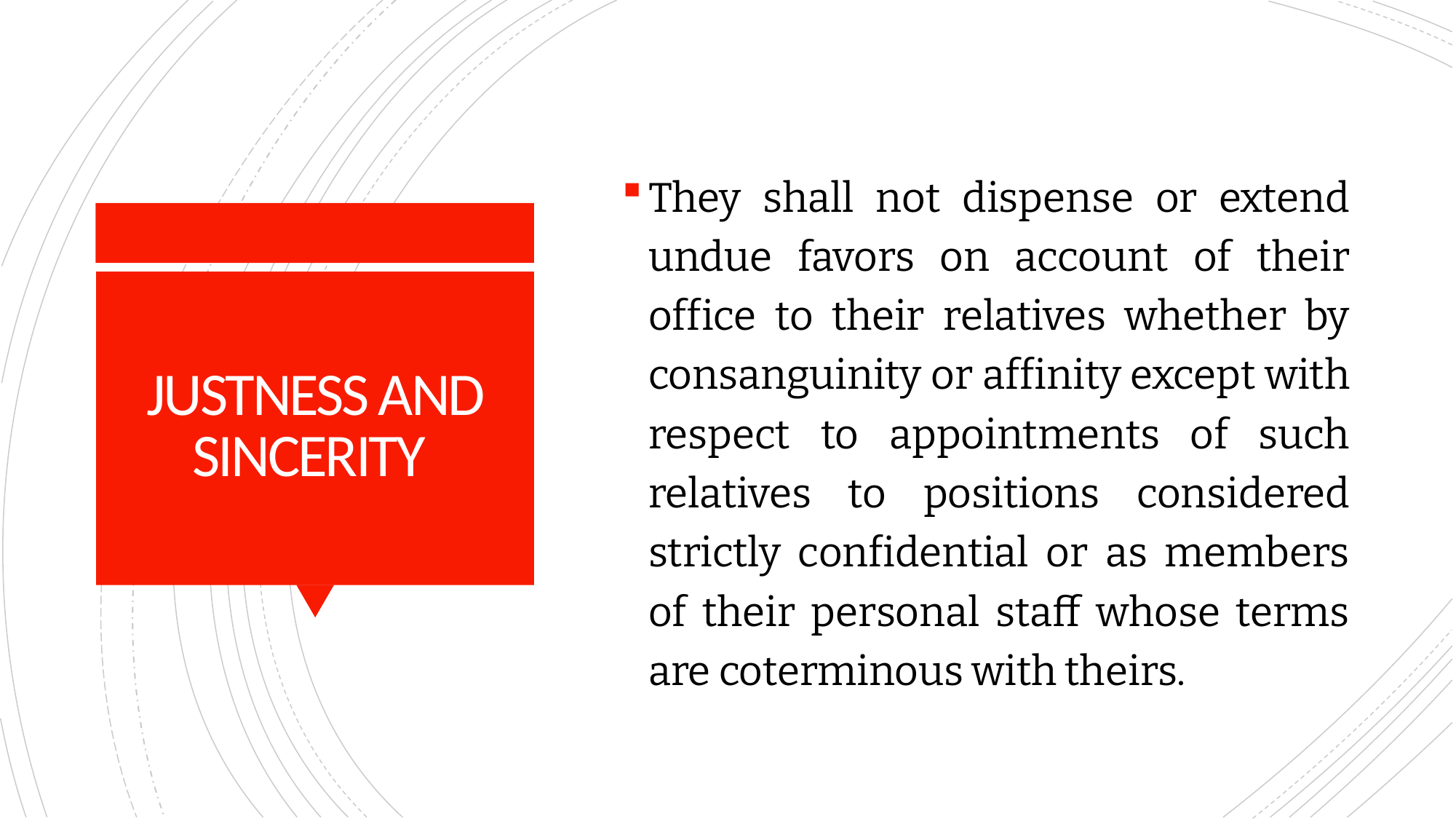

They shall not dispense or extend undue favors on account of their office to their relatives whether by consanguinity or affinity except with respect to appointments of such relatives to positions considered strictly confidential or as members of their personal staff whose terms are coterminous with theirs.
# JUSTNESS AND SINCERITY